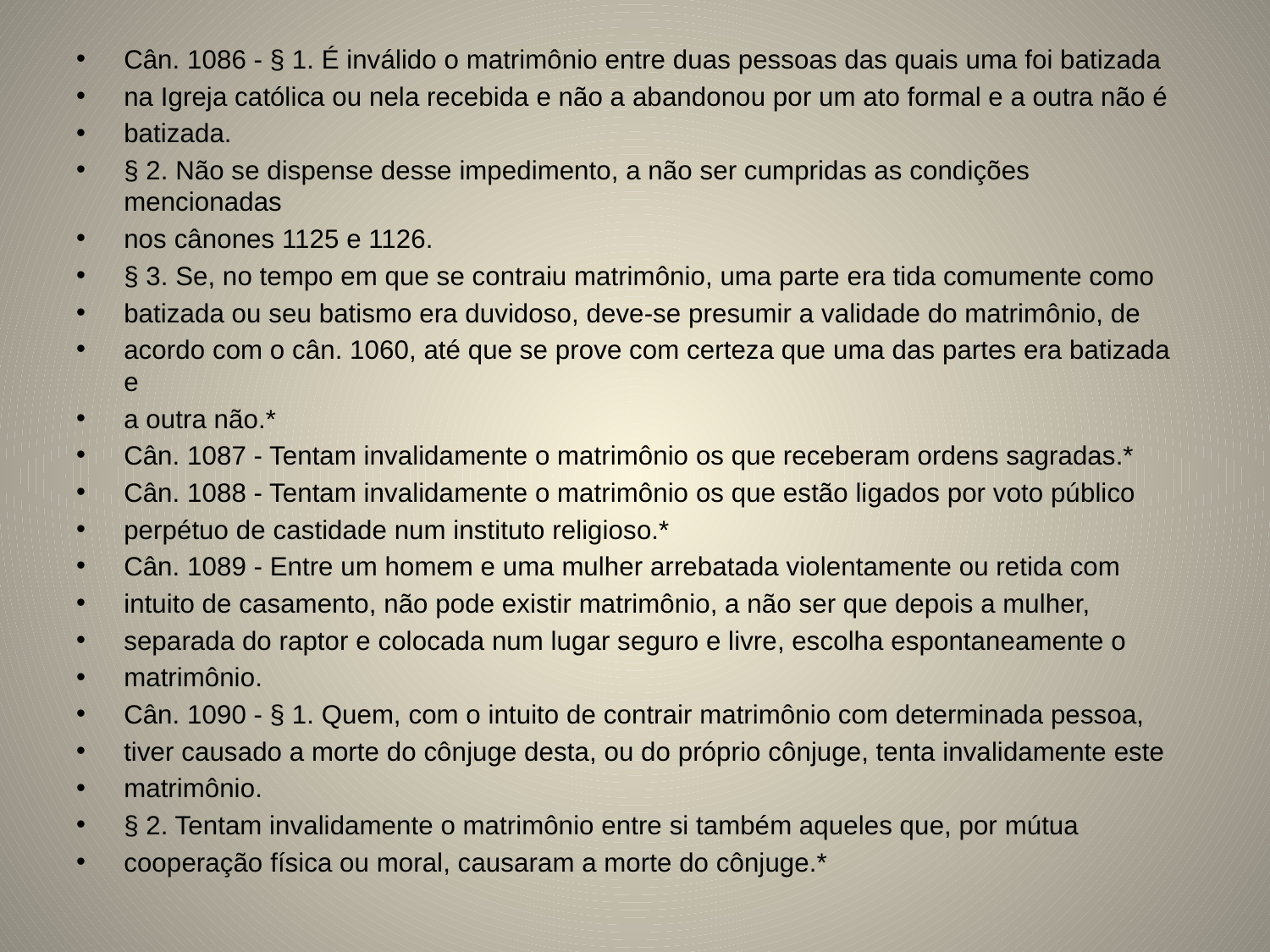

Cân. 1086 - § 1. É inválido o matrimônio entre duas pessoas das quais uma foi batizada
na Igreja católica ou nela recebida e não a abandonou por um ato formal e a outra não é
batizada.
§ 2. Não se dispense desse impedimento, a não ser cumpridas as condições mencionadas
nos cânones 1125 e 1126.
§ 3. Se, no tempo em que se contraiu matrimônio, uma parte era tida comumente como
batizada ou seu batismo era duvidoso, deve-se presumir a validade do matrimônio, de
acordo com o cân. 1060, até que se prove com certeza que uma das partes era batizada e
a outra não.*
Cân. 1087 - Tentam invalidamente o matrimônio os que receberam ordens sagradas.*
Cân. 1088 - Tentam invalidamente o matrimônio os que estão ligados por voto público
perpétuo de castidade num instituto religioso.*
Cân. 1089 - Entre um homem e uma mulher arrebatada violentamente ou retida com
intuito de casamento, não pode existir matrimônio, a não ser que depois a mulher,
separada do raptor e colocada num lugar seguro e livre, escolha espontaneamente o
matrimônio.
Cân. 1090 - § 1. Quem, com o intuito de contrair matrimônio com determinada pessoa,
tiver causado a morte do cônjuge desta, ou do próprio cônjuge, tenta invalidamente este
matrimônio.
§ 2. Tentam invalidamente o matrimônio entre si também aqueles que, por mútua
cooperação física ou moral, causaram a morte do cônjuge.*